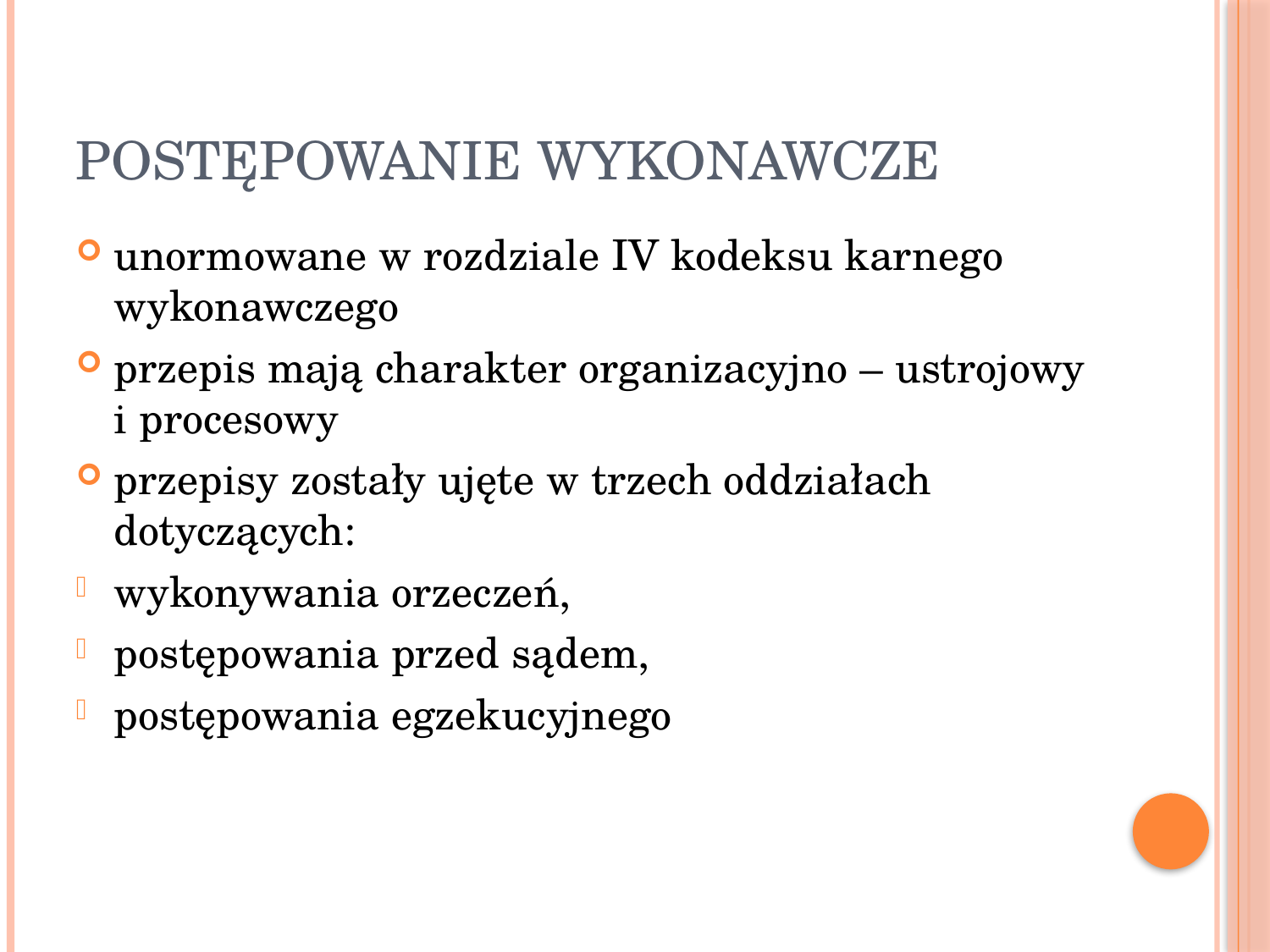

Postępowanie wykonawcze
unormowane w rozdziale IV kodeksu karnego wykonawczego
przepis mają charakter organizacyjno – ustrojowy i procesowy
przepisy zostały ujęte w trzech oddziałach dotyczących:
wykonywania orzeczeń,
postępowania przed sądem,
postępowania egzekucyjnego